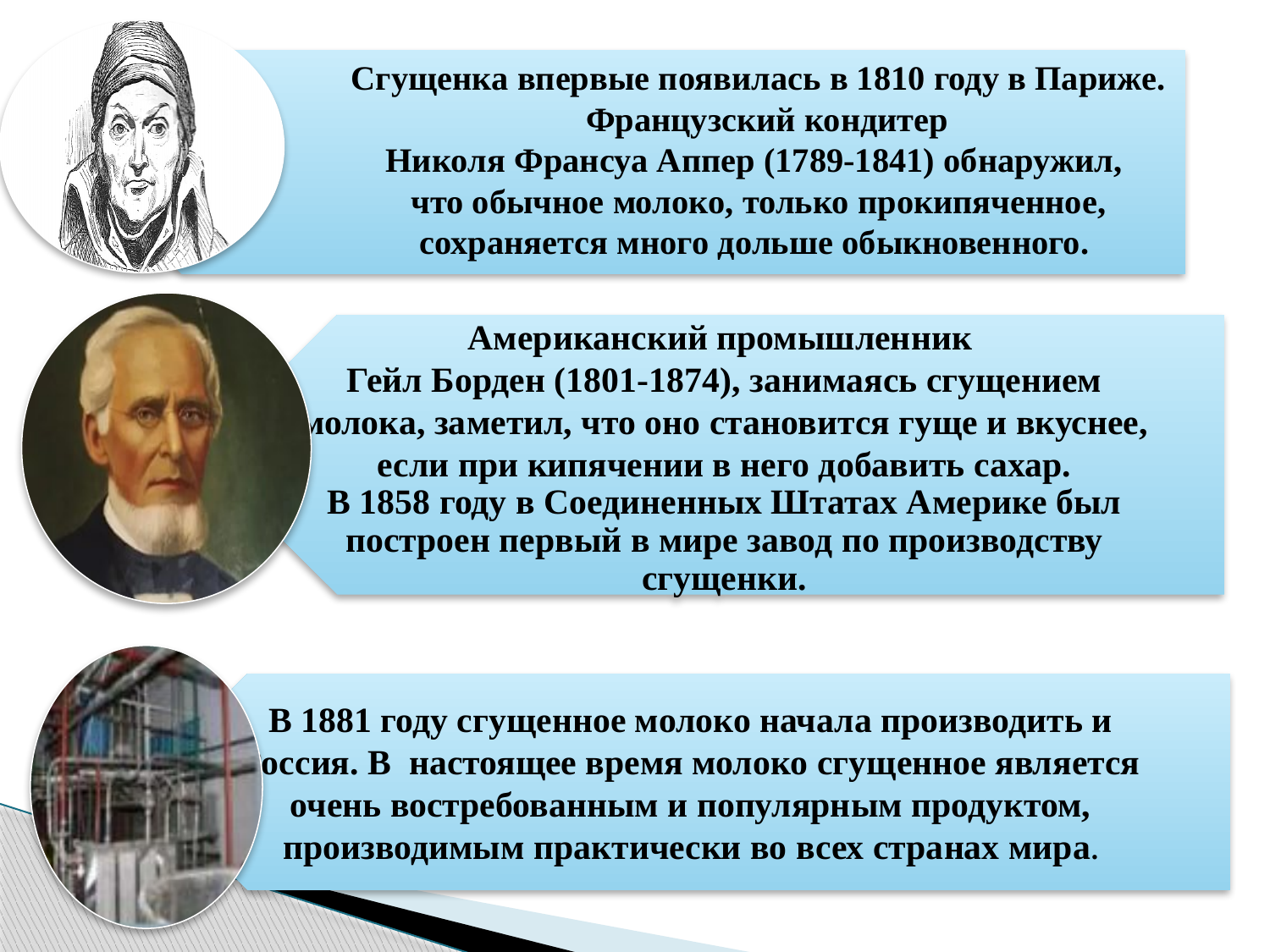

Американский промышленник
Гейл Борден (1801-1874), занимаясь сгущением молока, заметил, что оно становится гуще и вкуснее, если при кипячении в него добавить сахар.
В 1858 году в Соединенных Штатах Америке был построен первый в мире завод по производству сгущенки.

В 1881 году сгущенное молоко начала производить и Россия. В  настоящее время молоко сгущенное является очень востребованным и популярным продуктом, производимым практически во всех странах мира.
# Сгущенка впервые появилась в 1810 году в Париже.    Французский кондитер Николя Франсуа Аппер (1789-1841) обнаружил, что обычное молоко, только прокипяченное, сохраняется много дольше обыкновенного.